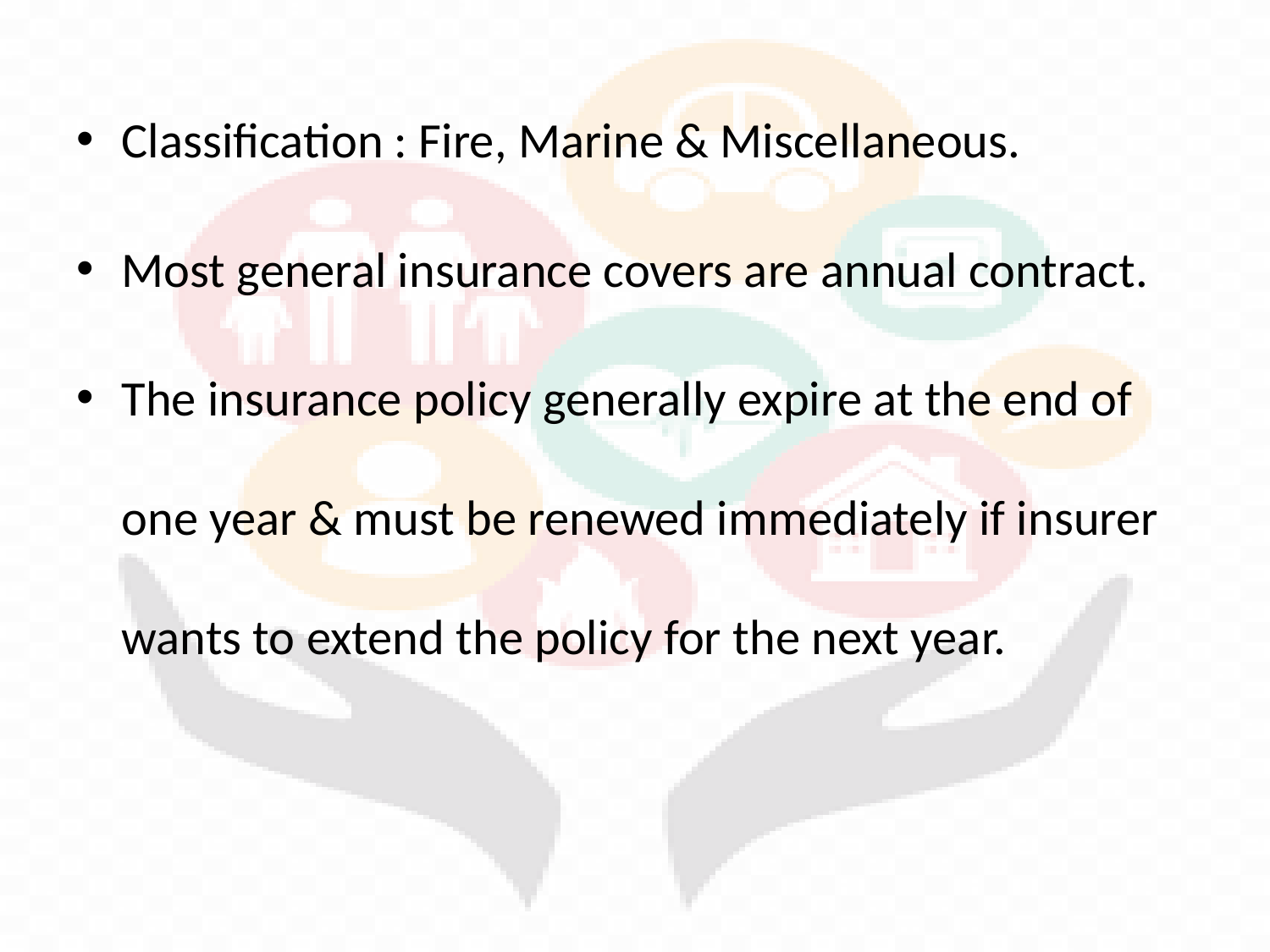

#
Classification : Fire, Marine & Miscellaneous.
Most general insurance covers are annual contract.
The insurance policy generally expire at the end of one year & must be renewed immediately if insurer wants to extend the policy for the next year.